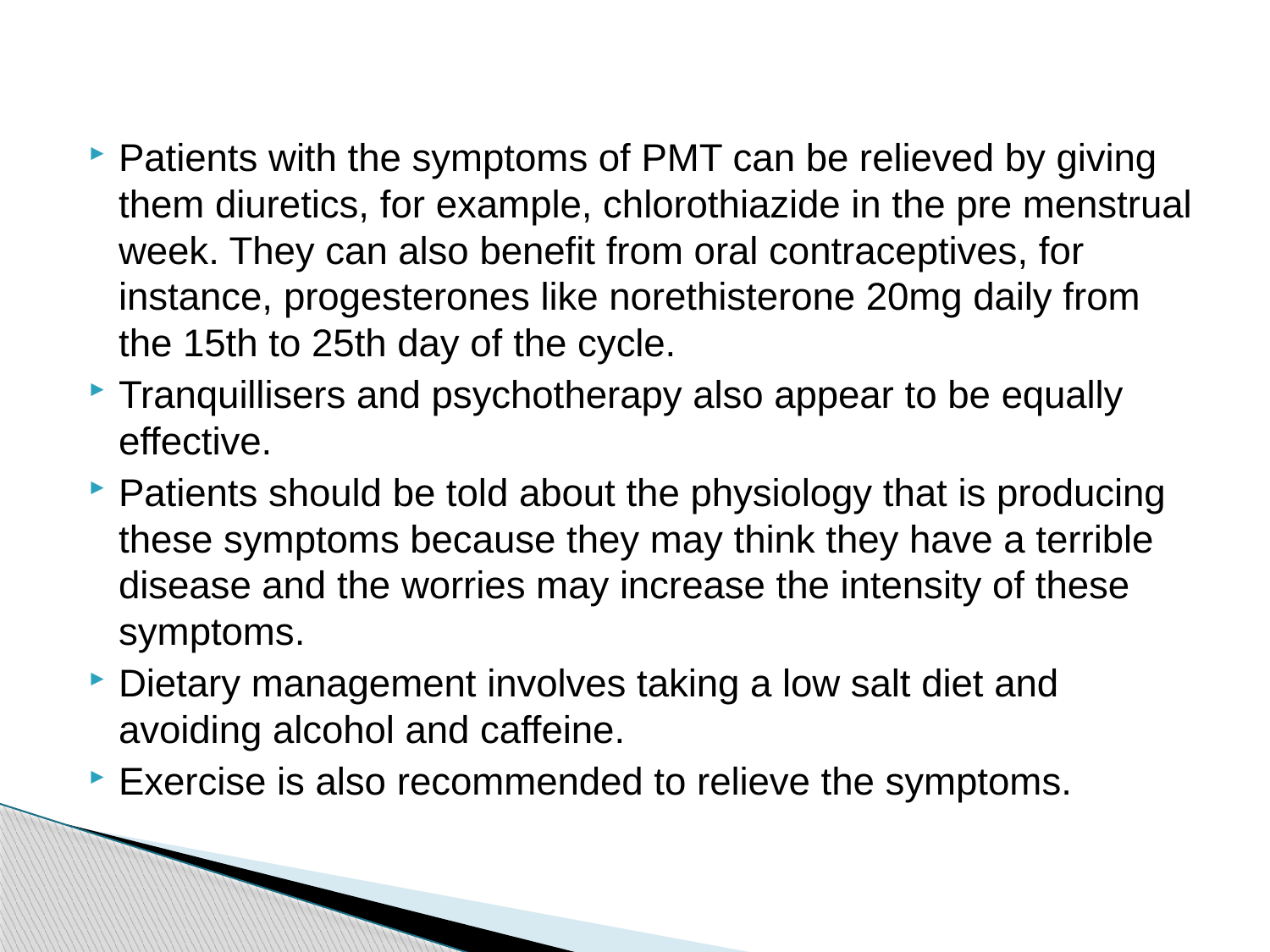

#
Patients with the symptoms of PMT can be relieved by giving them diuretics, for example, chlorothiazide in the pre menstrual week. They can also benefit from oral contraceptives, for instance, progesterones like norethisterone 20mg daily from the 15th to 25th day of the cycle.
Tranquillisers and psychotherapy also appear to be equally effective.
Patients should be told about the physiology that is producing these symptoms because they may think they have a terrible disease and the worries may increase the intensity of these symptoms.
Dietary management involves taking a low salt diet and avoiding alcohol and caffeine.
Exercise is also recommended to relieve the symptoms.

67